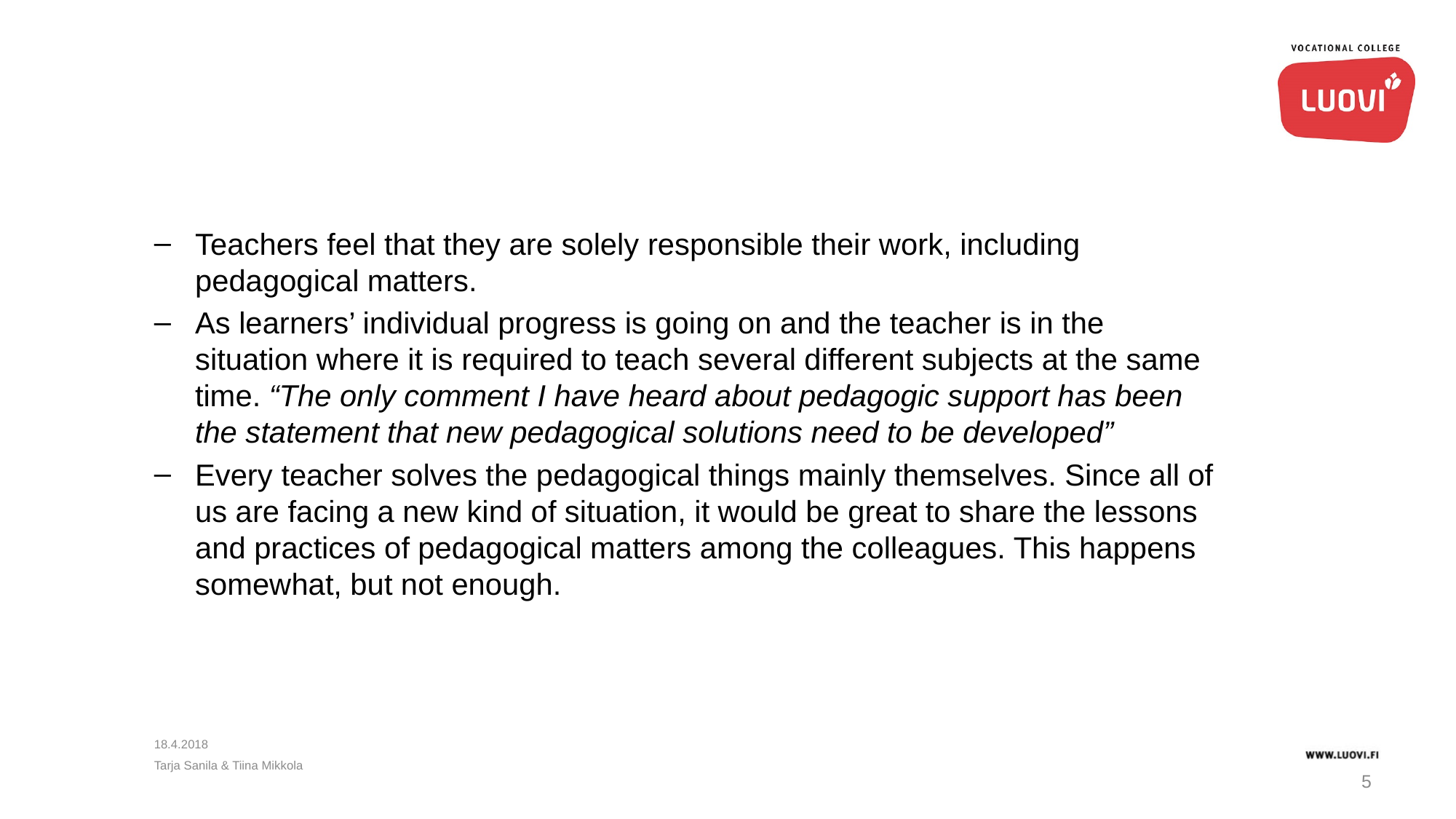

Teachers feel that they are solely responsible their work, including pedagogical matters.
As learners’ individual progress is going on and the teacher is in the situation where it is required to teach several different subjects at the same time. “The only comment I have heard about pedagogic support has been the statement that new pedagogical solutions need to be developed”
Every teacher solves the pedagogical things mainly themselves. Since all of us are facing a new kind of situation, it would be great to share the lessons and practices of pedagogical matters among the colleagues. This happens somewhat, but not enough.

18.4.2018
Tarja Sanila & Tiina Mikkola
5